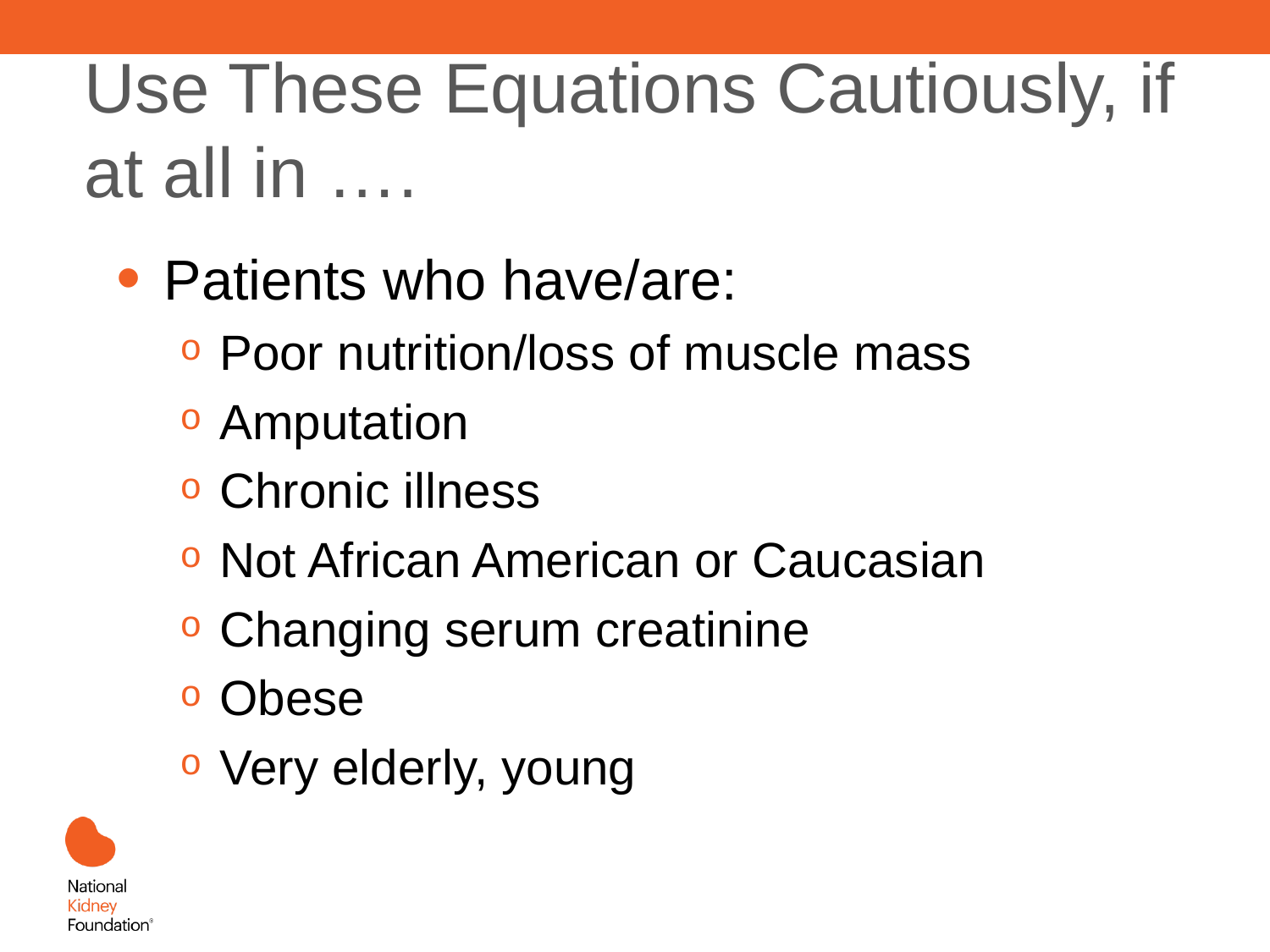

# Use These Equations Cautiously, if at all in ….
Patients who have/are:
Poor nutrition/loss of muscle mass
Amputation
Chronic illness
Not African American or Caucasian
Changing serum creatinine
Obese
Very elderly, young